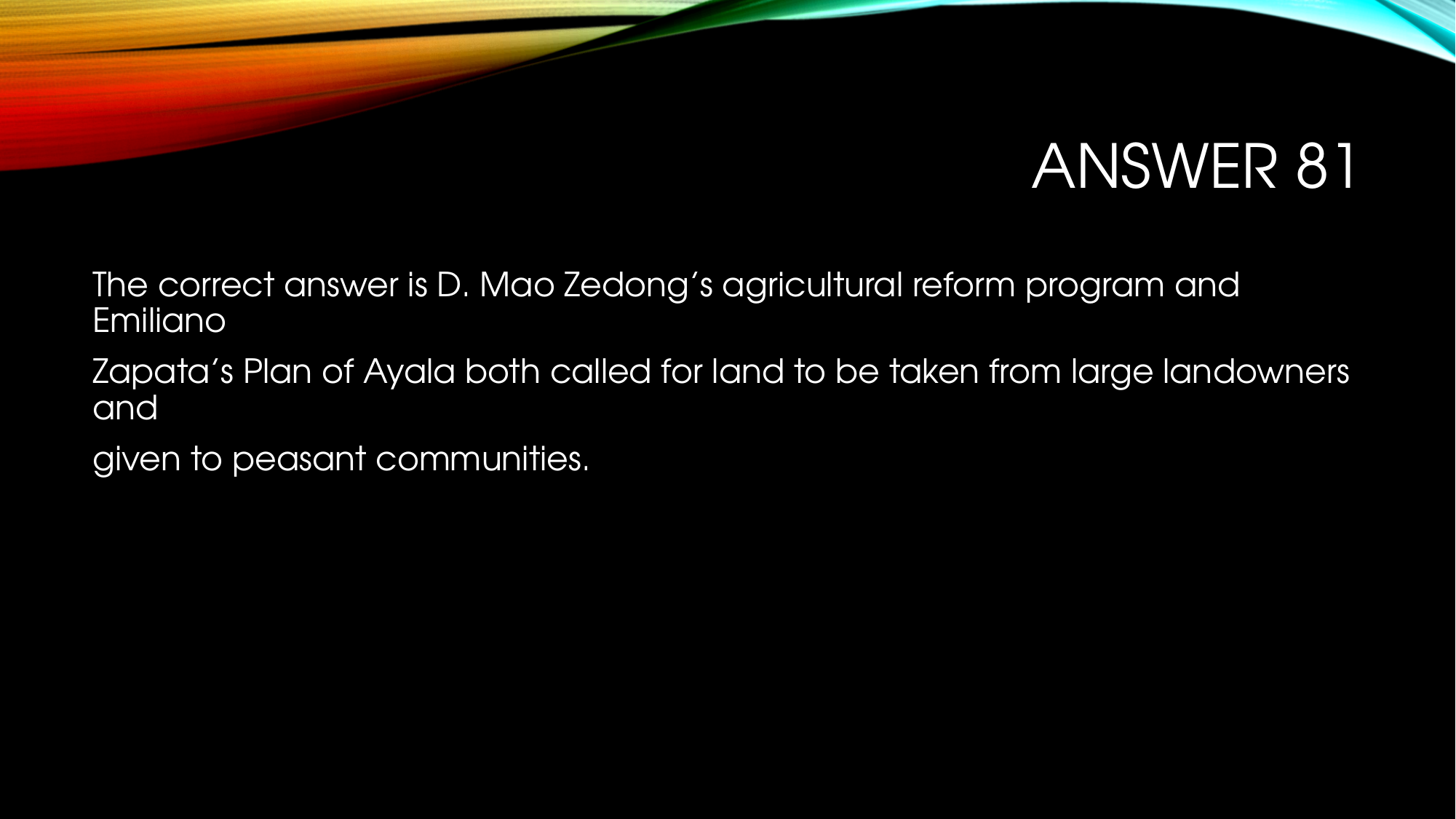

# Answer 81
The correct answer is D. Mao Zedong’s agricultural reform program and Emiliano
Zapata’s Plan of Ayala both called for land to be taken from large landowners and
given to peasant communities.